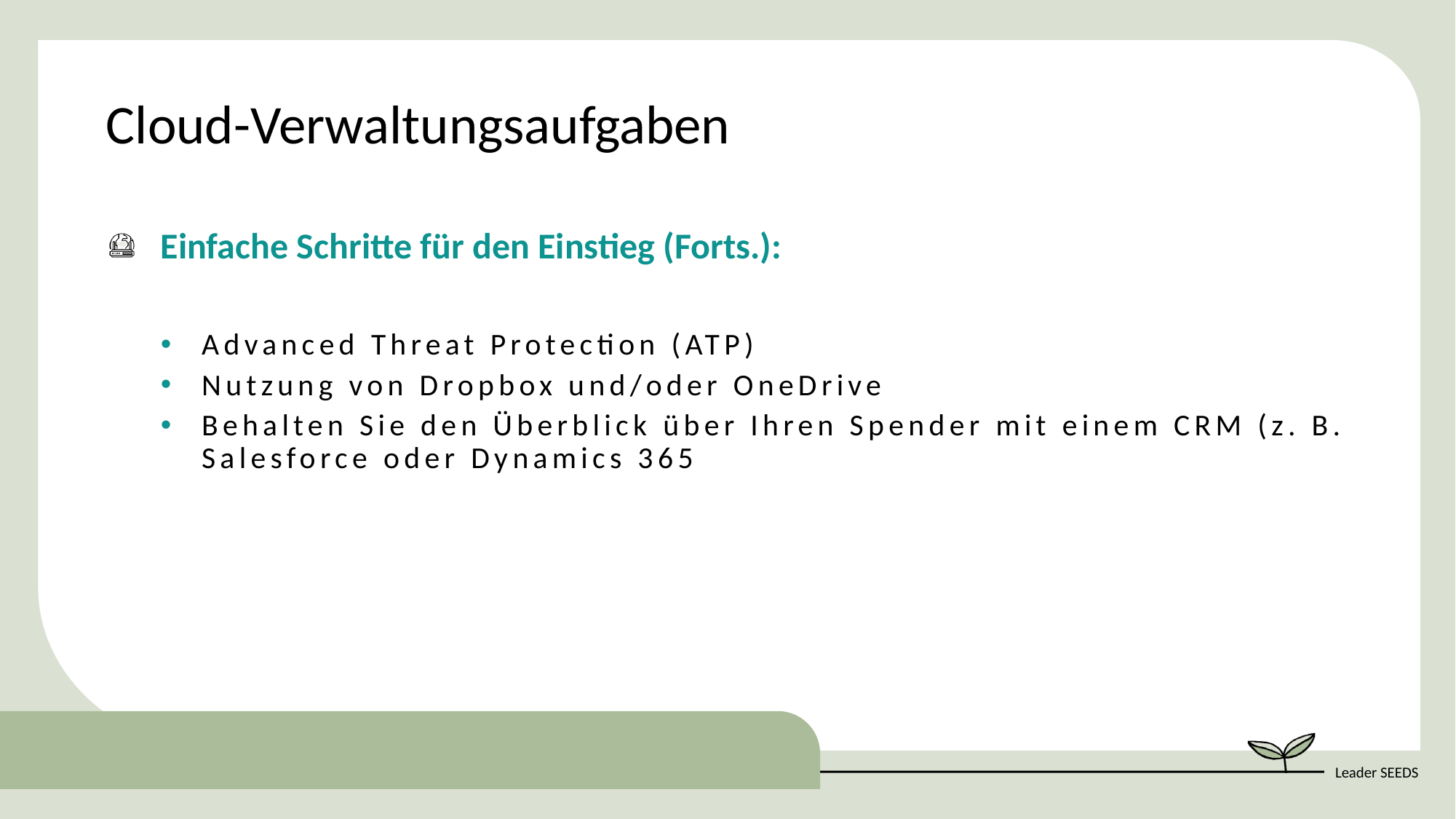

Cloud-Verwaltungsaufgaben

Einfache Schritte für den Einstieg (Forts.):

Advanced Threat Protection (ATP)
Nutzung von Dropbox und/oder OneDrive
Behalten Sie den Überblick über Ihren Spender mit einem CRM (z. B. Salesforce oder Dynamics 365